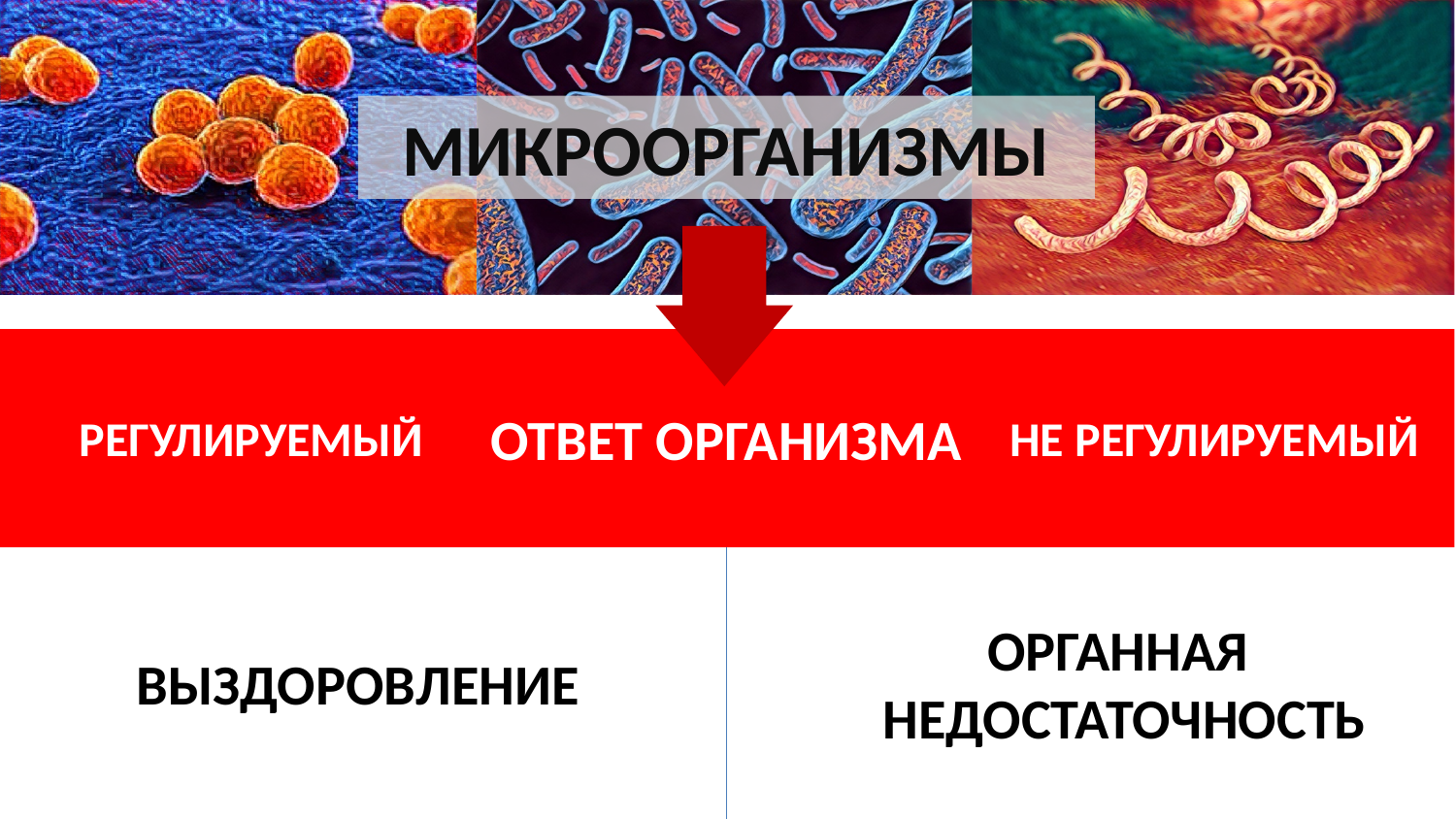

МИКРООРГАНИЗМЫ

ОТВЕТ ОРГАНИЗМА
НЕ РЕГУЛИРУЕМЫЙ
РЕГУЛИРУЕМЫЙ
ОРГАННАЯ
НЕДОСТАТОЧНОСТЬ
ВЫЗДОРОВЛЕНИЕ